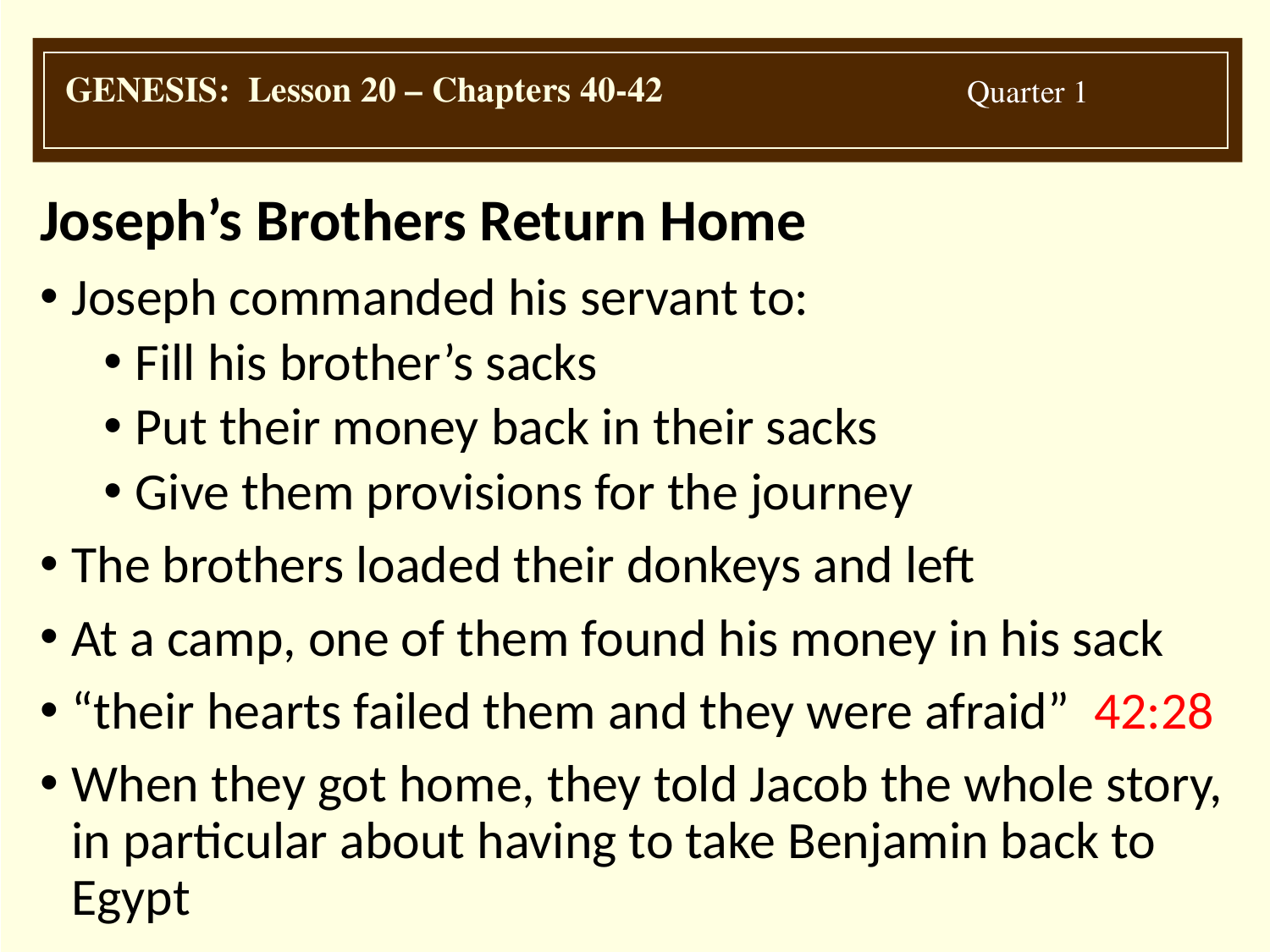

Joseph’s Brothers Return Home
Joseph commanded his servant to:
Fill his brother’s sacks
Put their money back in their sacks
Give them provisions for the journey
The brothers loaded their donkeys and left
At a camp, one of them found his money in his sack
“their hearts failed them and they were afraid”  42:28
When they got home, they told Jacob the whole story, in particular about having to take Benjamin back to Egypt